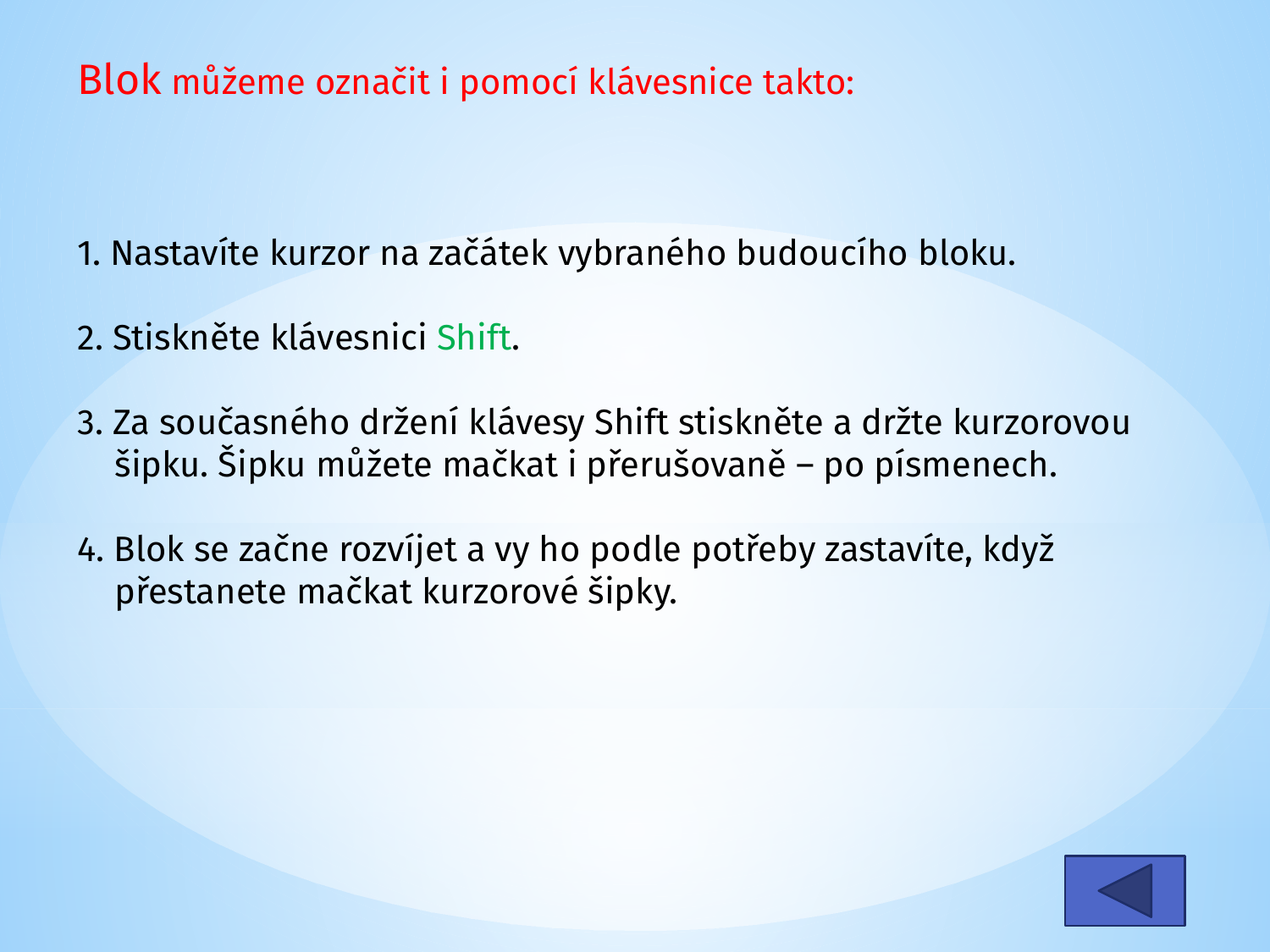

Blok můžeme označit i pomocí klávesnice takto:
1. Nastavíte kurzor na začátek vybraného budoucího bloku.
2. Stiskněte klávesnici Shift.
3. Za současného držení klávesy Shift stiskněte a držte kurzorovou
    šipku. Šipku můžete mačkat i přerušovaně – po písmenech.
4. Blok se začne rozvíjet a vy ho podle potřeby zastavíte, když
    přestanete mačkat kurzorové šipky.